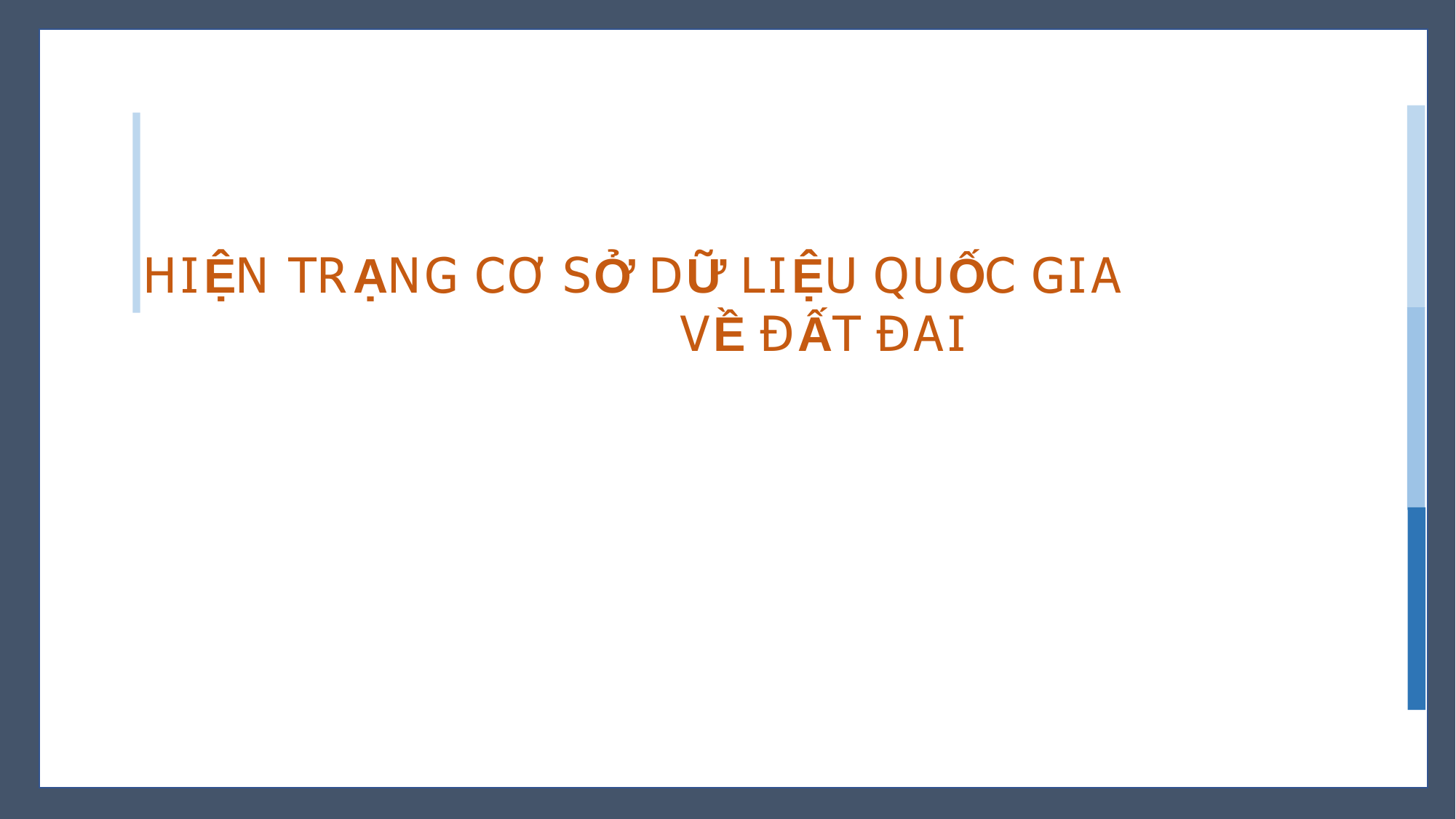

HIỆN TRẠNG CƠ SỞ DỮ LIỆU QUỐC GIA                            VỀ ĐẤT ĐAI